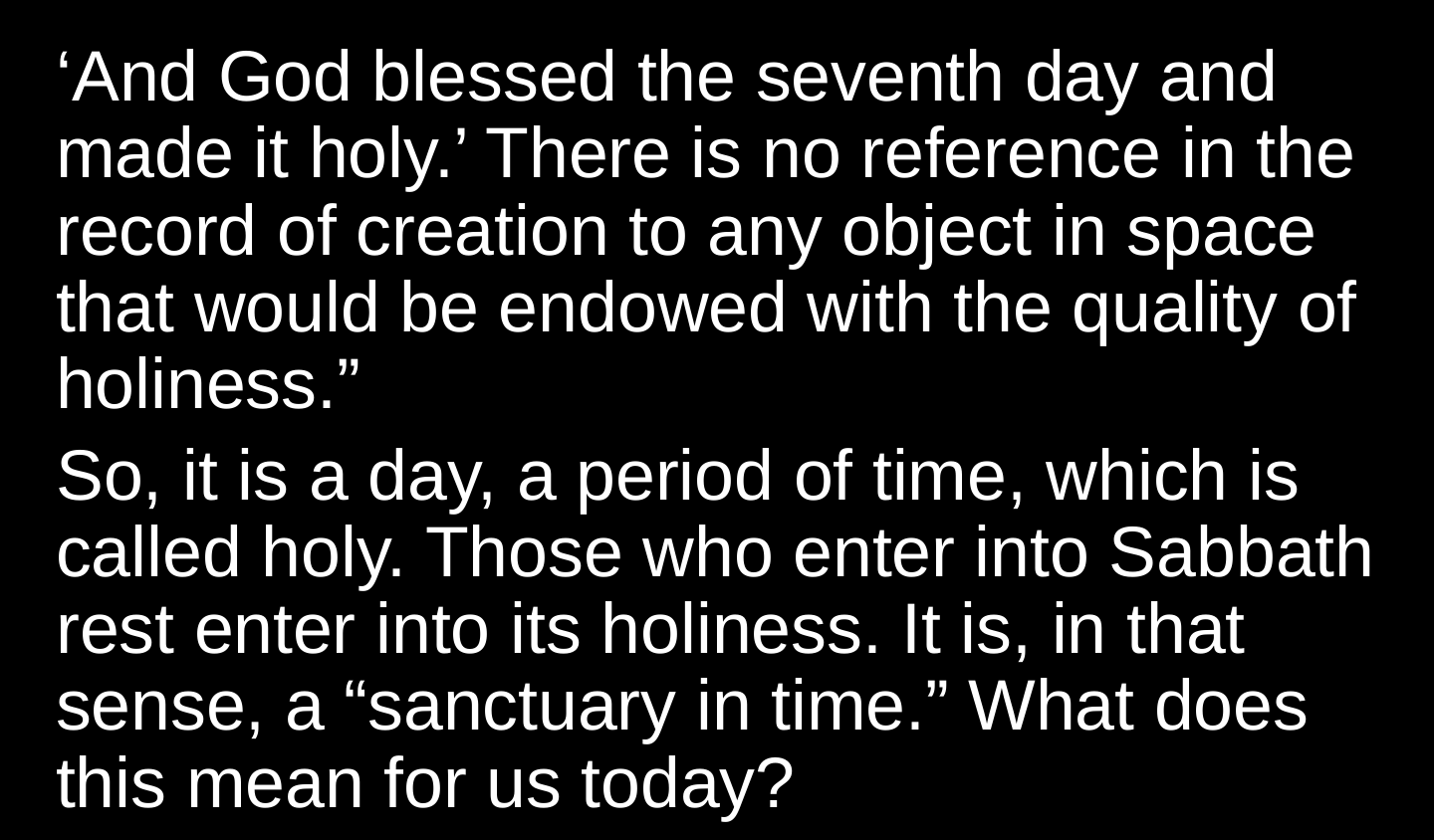

‘And God blessed the seventh day and made it holy.’ There is no reference in the record of creation to any object in space that would be endowed with the quality of holiness.”
So, it is a day, a period of time, which is called holy. Those who enter into Sabbath rest enter into its holiness. It is, in that sense, a “sanctuary in time.” What does this mean for us today?